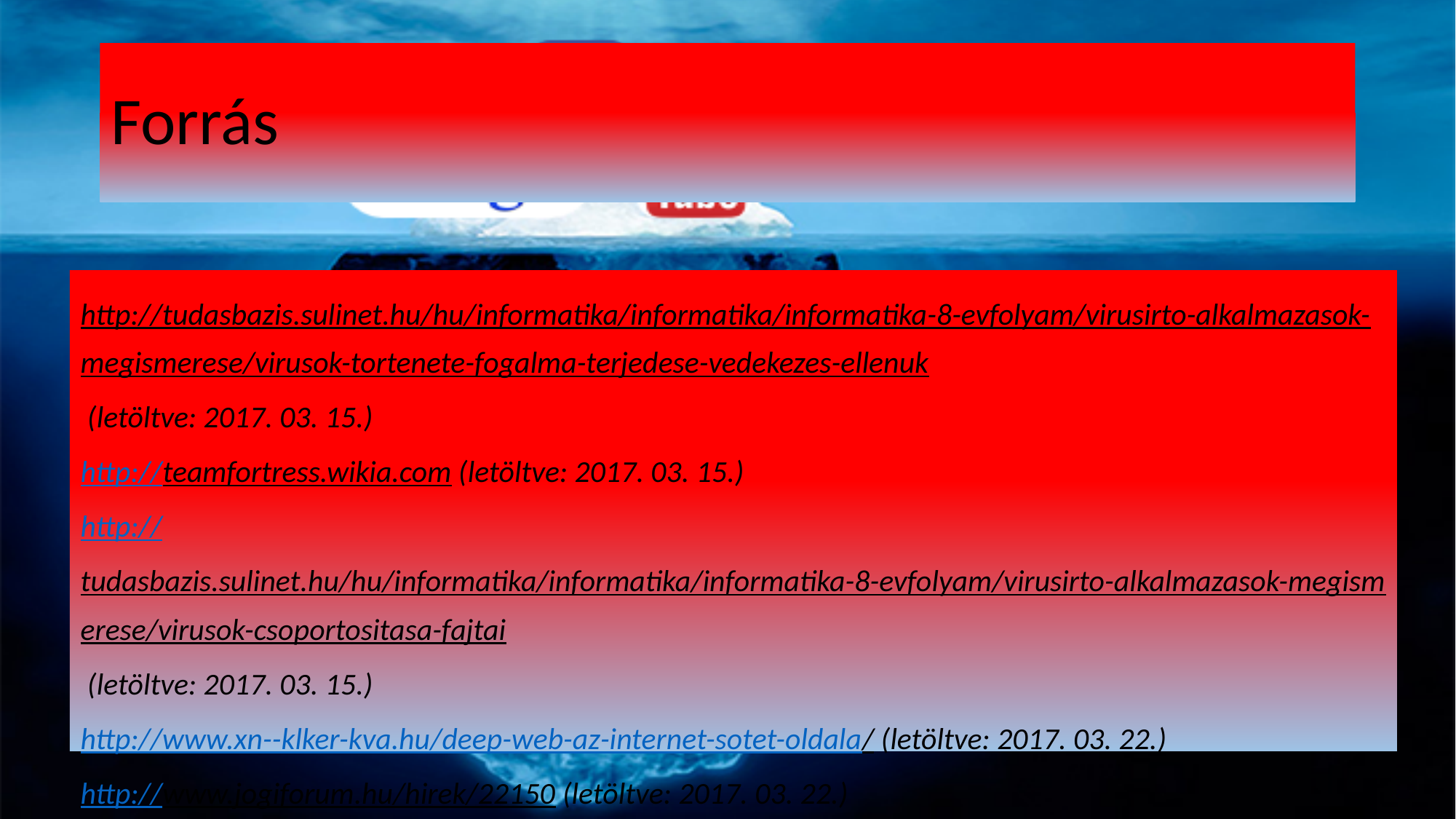

# Forrás
http://tudasbazis.sulinet.hu/hu/informatika/informatika/informatika-8-evfolyam/virusirto-alkalmazasok-megismerese/virusok-tortenete-fogalma-terjedese-vedekezes-ellenuk (letöltve: 2017. 03. 15.)
http://teamfortress.wikia.com (letöltve: 2017. 03. 15.)
http://tudasbazis.sulinet.hu/hu/informatika/informatika/informatika-8-evfolyam/virusirto-alkalmazasok-megismerese/virusok-csoportositasa-fajtai (letöltve: 2017. 03. 15.)
http://www.xn--klker-kva.hu/deep-web-az-internet-sotet-oldala/ (letöltve: 2017. 03. 22.)
http://www.jogiforum.hu/hirek/22150 (letöltve: 2017. 03. 22.)